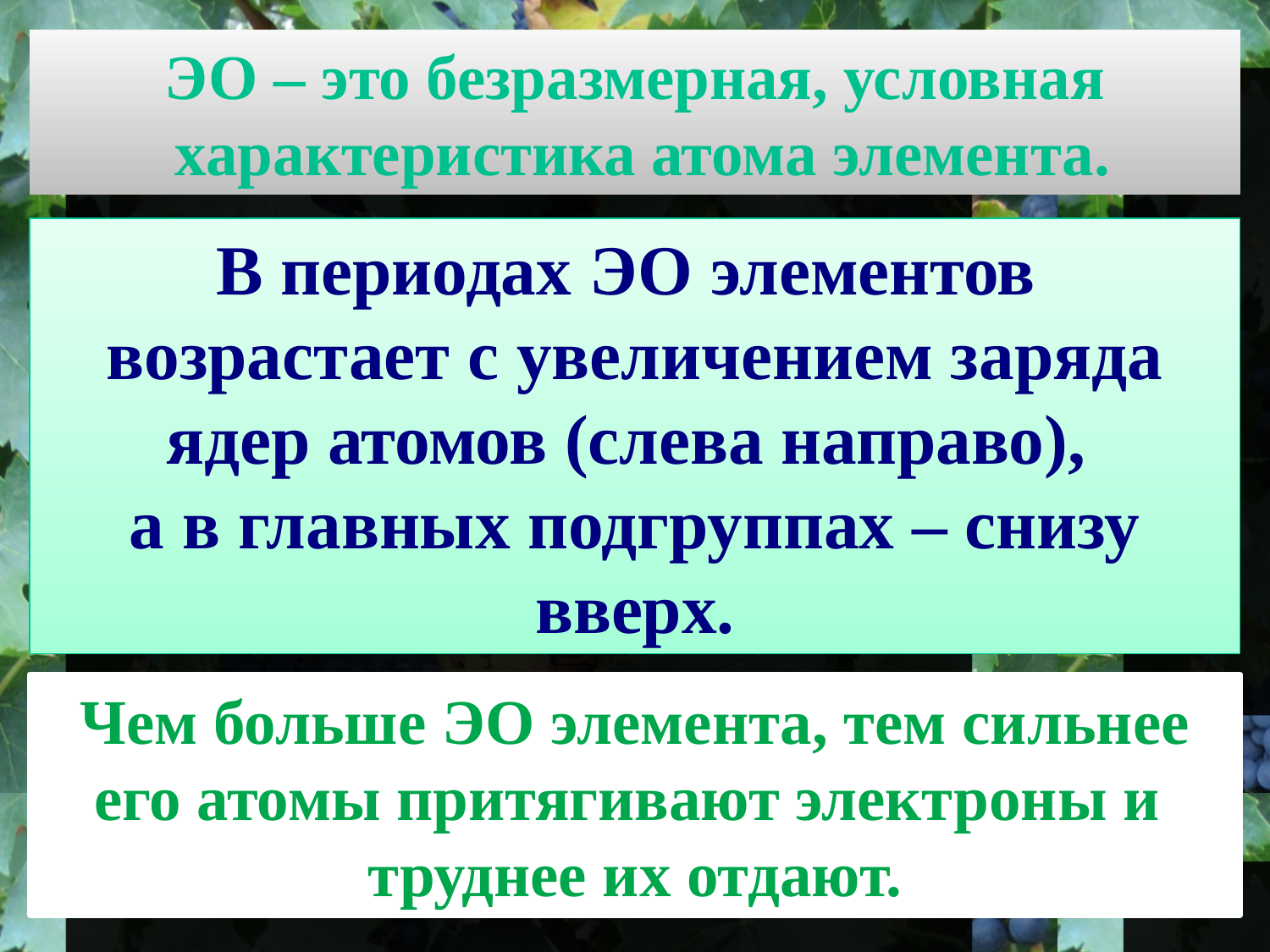

ЭО – это безразмерная, условная
 характеристика атома элемента.
В периодах ЭО элементов
возрастает с увеличением заряда
ядер атомов (слева направо),
а в главных подгруппах – снизу
вверх.
Чем больше ЭО элемента, тем сильнее
его атомы притягивают электроны и
труднее их отдают.